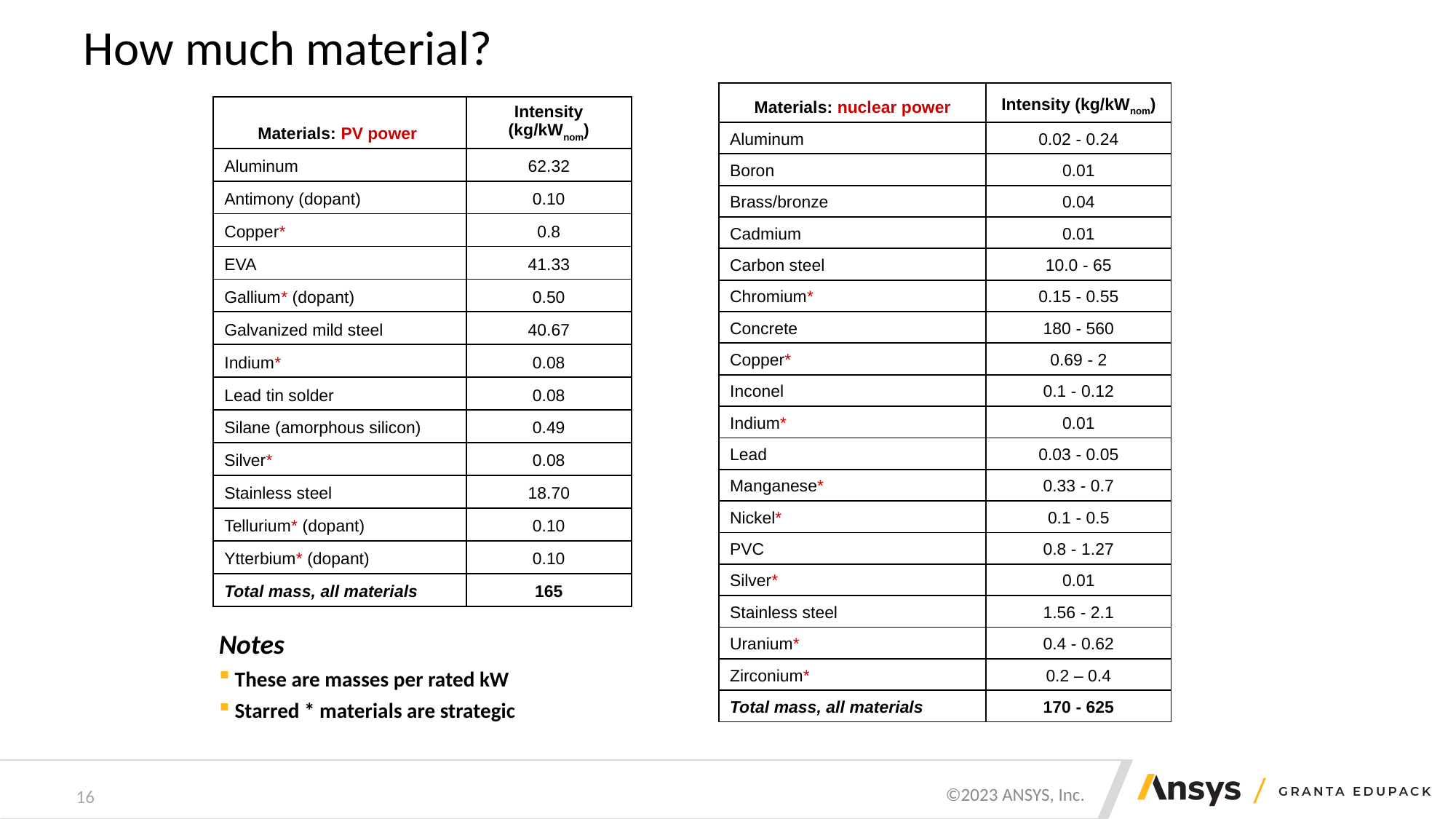

# How much material?
| Materials: nuclear power | Intensity (kg/kWnom) |
| --- | --- |
| Aluminum | 0.02 - 0.24 |
| Boron | 0.01 |
| Brass/bronze | 0.04 |
| Cadmium | 0.01 |
| Carbon steel | 10.0 - 65 |
| Chromium\* | 0.15 - 0.55 |
| Concrete | 180 - 560 |
| Copper\* | 0.69 - 2 |
| Inconel | 0.1 - 0.12 |
| Indium\* | 0.01 |
| Lead | 0.03 - 0.05 |
| Manganese\* | 0.33 - 0.7 |
| Nickel\* | 0.1 - 0.5 |
| PVC | 0.8 - 1.27 |
| Silver\* | 0.01 |
| Stainless steel | 1.56 - 2.1 |
| Uranium\* | 0.4 - 0.62 |
| Zirconium\* | 0.2 – 0.4 |
| Total mass, all materials | 170 - 625 |
| Materials: PV power | Intensity (kg/kWnom) |
| --- | --- |
| Aluminum | 62.32 |
| Antimony (dopant) | 0.10 |
| Copper\* | 0.8 |
| EVA | 41.33 |
| Gallium\* (dopant) | 0.50 |
| Galvanized mild steel | 40.67 |
| Indium\* | 0.08 |
| Lead tin solder | 0.08 |
| Silane (amorphous silicon) | 0.49 |
| Silver\* | 0.08 |
| Stainless steel | 18.70 |
| Tellurium\* (dopant) | 0.10 |
| Ytterbium\* (dopant) | 0.10 |
| Total mass, all materials | 165 |
Notes
 These are masses per rated kW
 Starred * materials are strategic
16